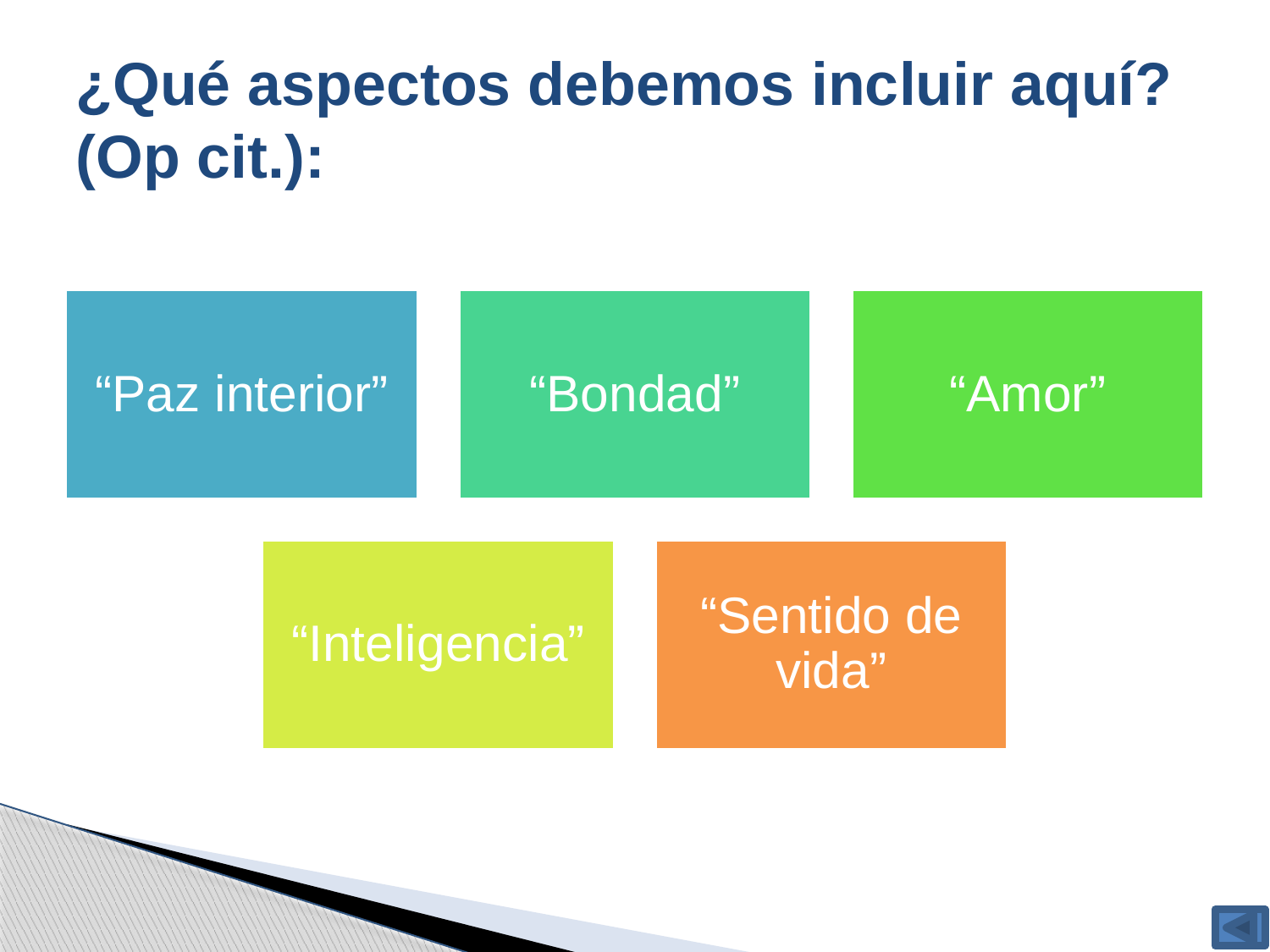

# ¿Qué aspectos debemos incluir aquí? (Op cit.):
“Paz interior”
“Bondad”
“Amor”
“Inteligencia”
“Sentido de vida”